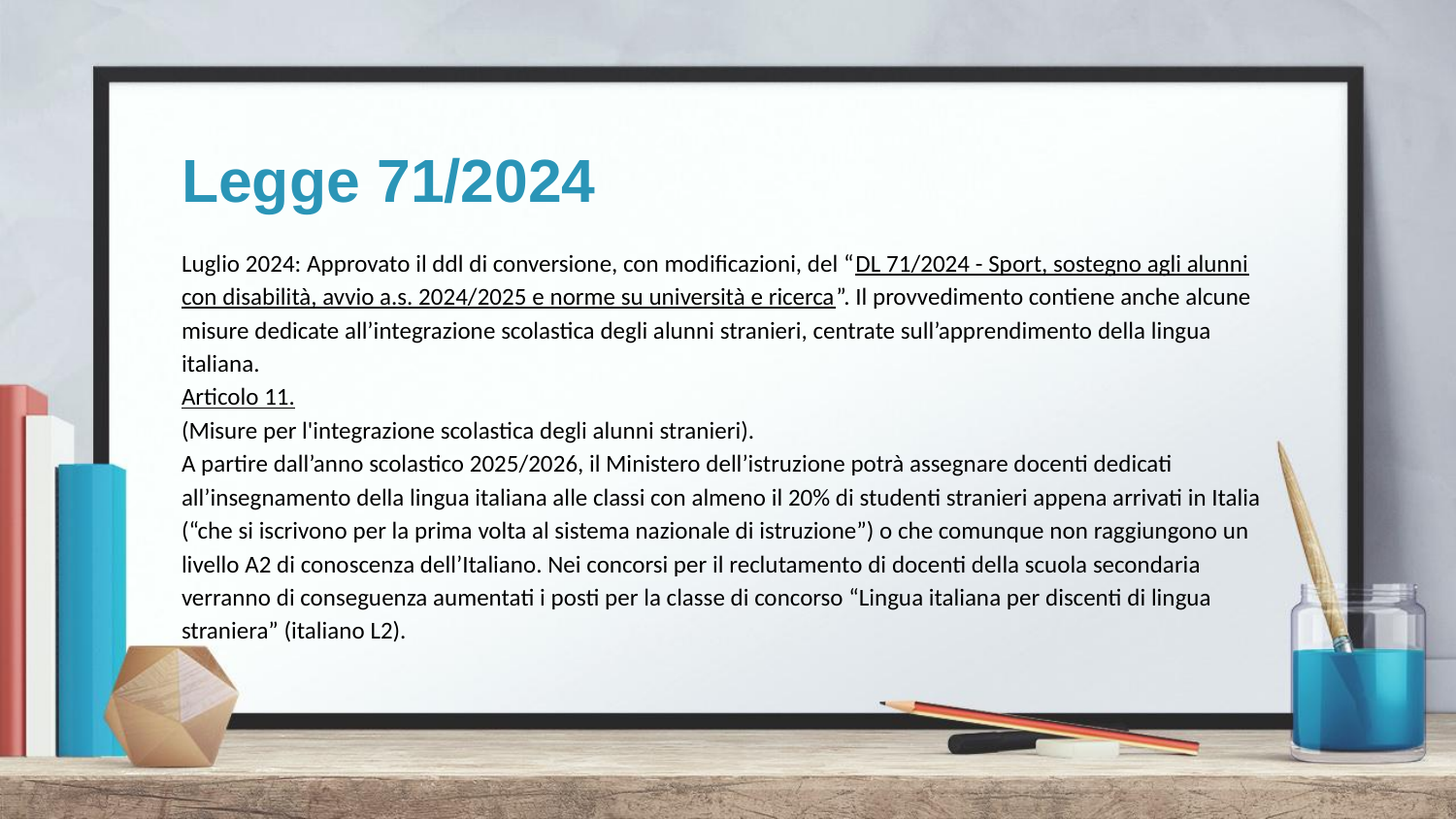

# Legge 71/2024
Luglio 2024: Approvato il ddl di conversione, con modificazioni, del “DL 71/2024 - Sport, sostegno agli alunni con disabilità, avvio a.s. 2024/2025 e norme su università e ricerca”. Il provvedimento contiene anche alcune misure dedicate all’integrazione scolastica degli alunni stranieri, centrate sull’apprendimento della lingua italiana.
Articolo 11.
(Misure per l'integrazione scolastica degli alunni stranieri).
A partire dall’anno scolastico 2025/2026, il Ministero dell’istruzione potrà assegnare docenti dedicati all’insegnamento della lingua italiana alle classi con almeno il 20% di studenti stranieri appena arrivati in Italia (“che si iscrivono per la prima volta al sistema nazionale di istruzione”) o che comunque non raggiungono un livello A2 di conoscenza dell’Italiano. Nei concorsi per il reclutamento di docenti della scuola secondaria verranno di conseguenza aumentati i posti per la classe di concorso “Lingua italiana per discenti di lingua straniera” (italiano L2).